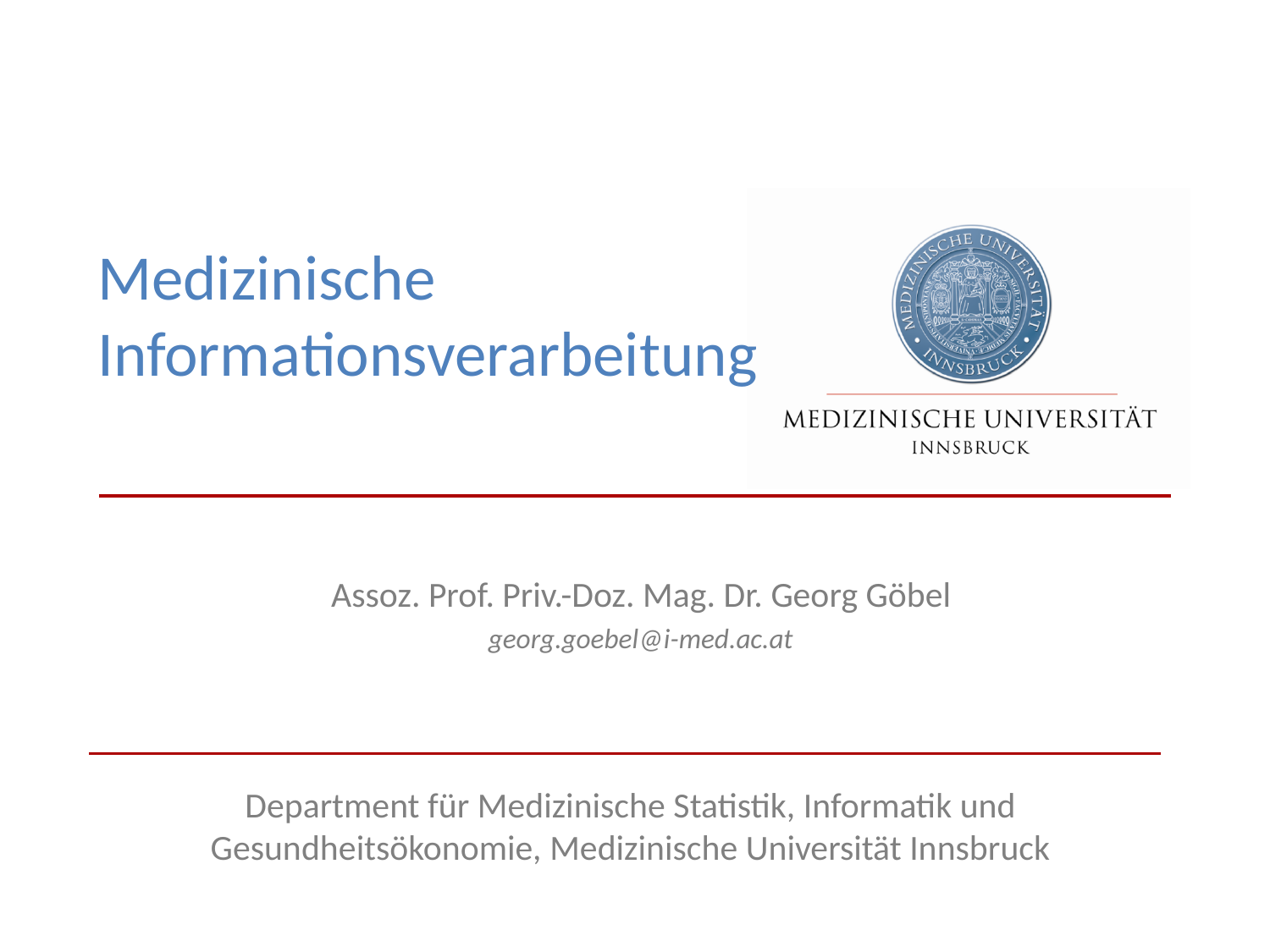

# Medizinische Informationsverarbeitung
Assoz. Prof. Priv.-Doz. Mag. Dr. Georg Göbel
georg.goebel@i-med.ac.at

Department für Medizinische Statistik, Informatik und Gesundheitsökonomie, Medizinische Universität Innsbruck